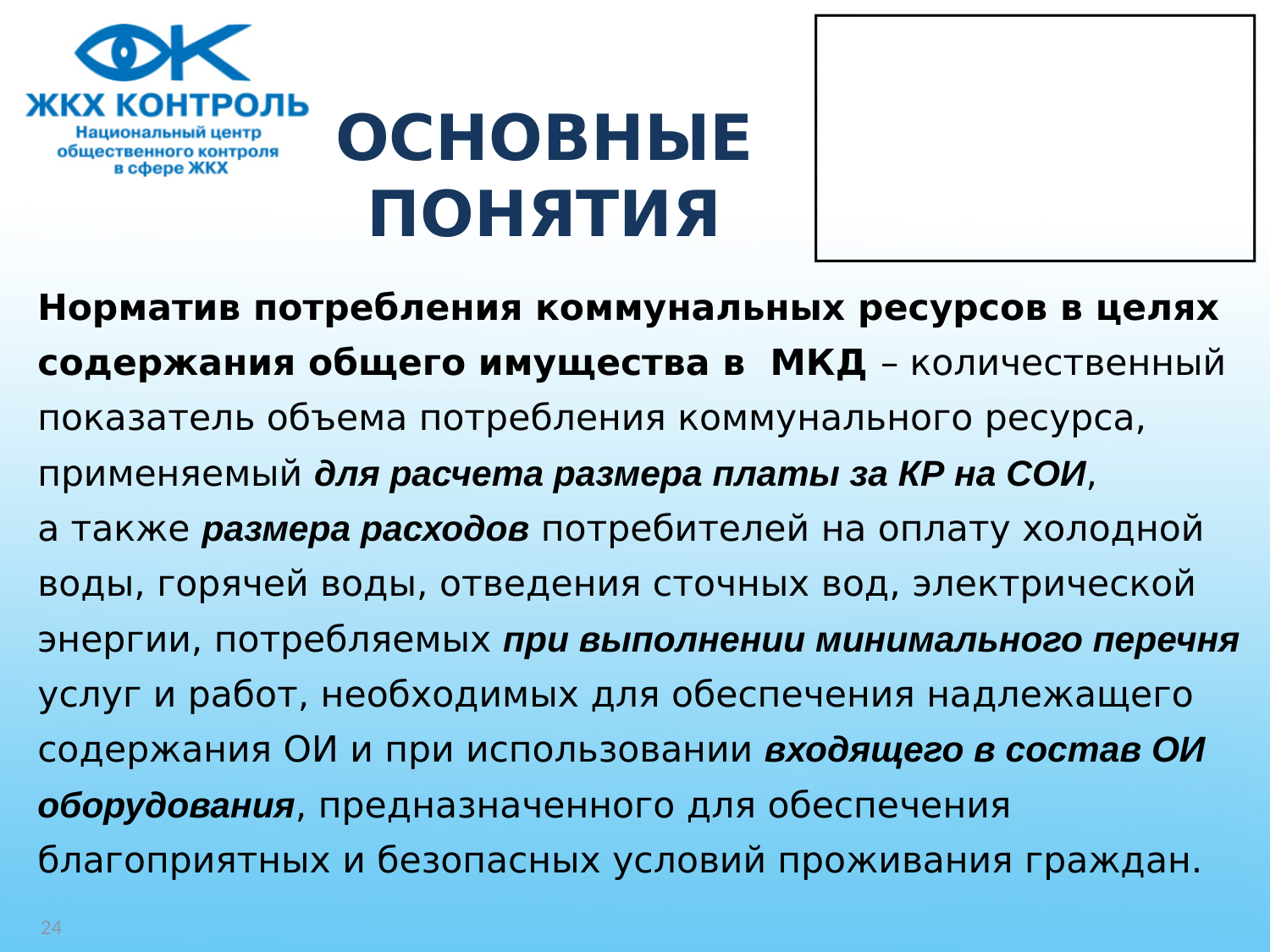

# ОСНОВНЫЕ  ПОНЯТИЯ
Норматив потребления коммунальных ресурсов в целях
содержания общего имущества в  МКД – количественный
показатель объема потребления коммунального ресурса,
применяемый для расчета размера платы за КР на СОИ,
а также размера расходов потребителей на оплату холодной
воды, горячей воды, отведения сточных вод, электрической
энергии, потребляемых при выполнении минимального перечня
услуг и работ, необходимых для обеспечения надлежащего
содержания ОИ и при использовании входящего в состав ОИ
оборудования, предназначенного для обеспечения
благоприятных и безопасных условий проживания граждан.

24